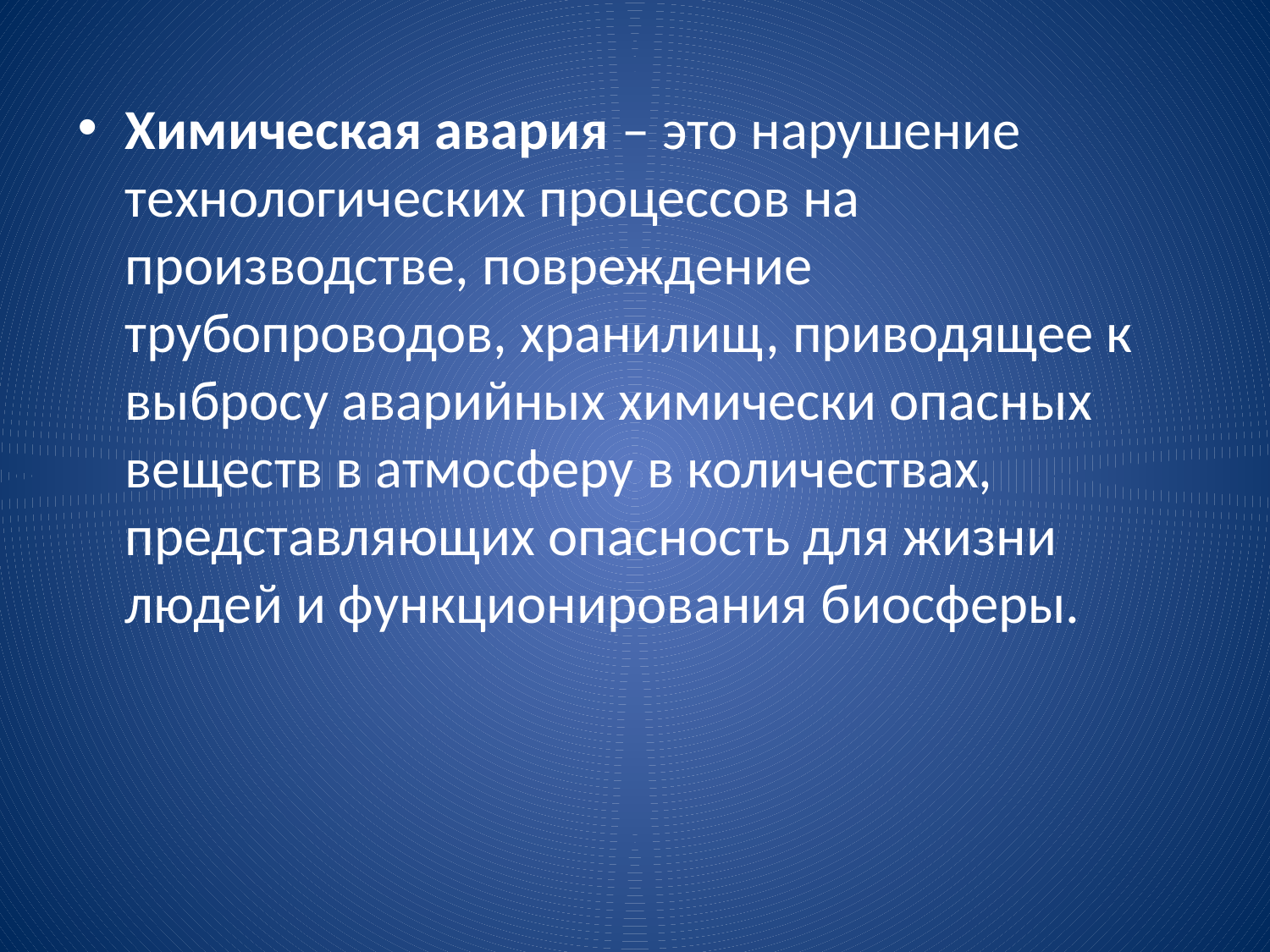

Химическая авария – это нарушение технологических процессов на производстве, повреждение трубопроводов, хранилищ, приводящее к выбросу аварийных химически опасных веществ в атмосферу в количествах, представляющих опасность для жизни людей и функционирования биосферы.